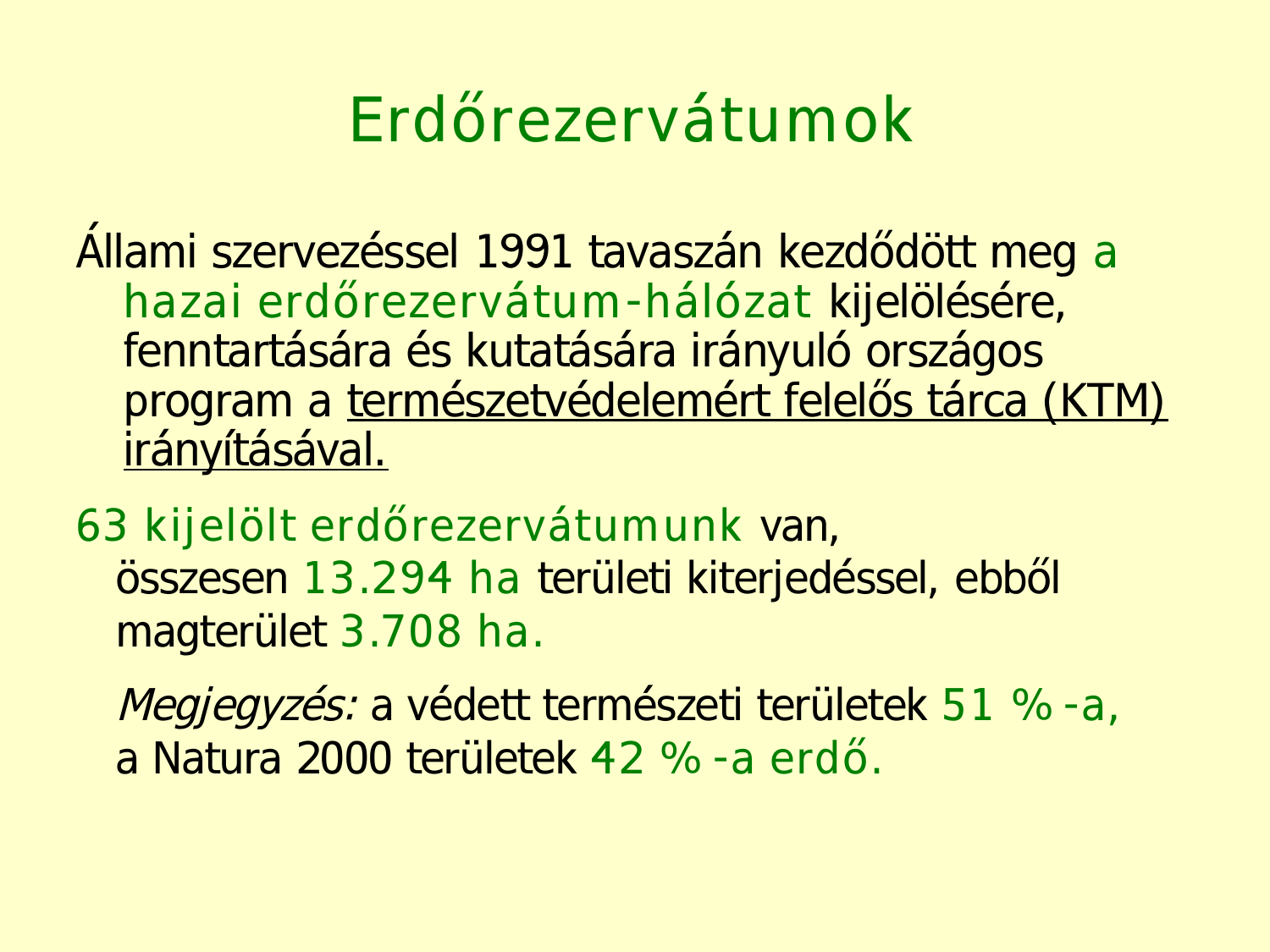

# Erdőrezervátumok
Állami szervezéssel 1991 tavaszán kezdődött meg a hazai erdőrezervátum-hálózat kijelölésére, fenntartására és kutatására irányuló országos program a természetvédelemért felelős tárca (KTM) irányításával.

63 kijelölt erdőrezervátumunk van,
összesen 13.294 ha területi kiterjedéssel, ebből
magterület 3.708 ha.

Megjegyzés: a védett természeti területek 51 %-a,
a Natura 2000 területek 42 %-a erdő.